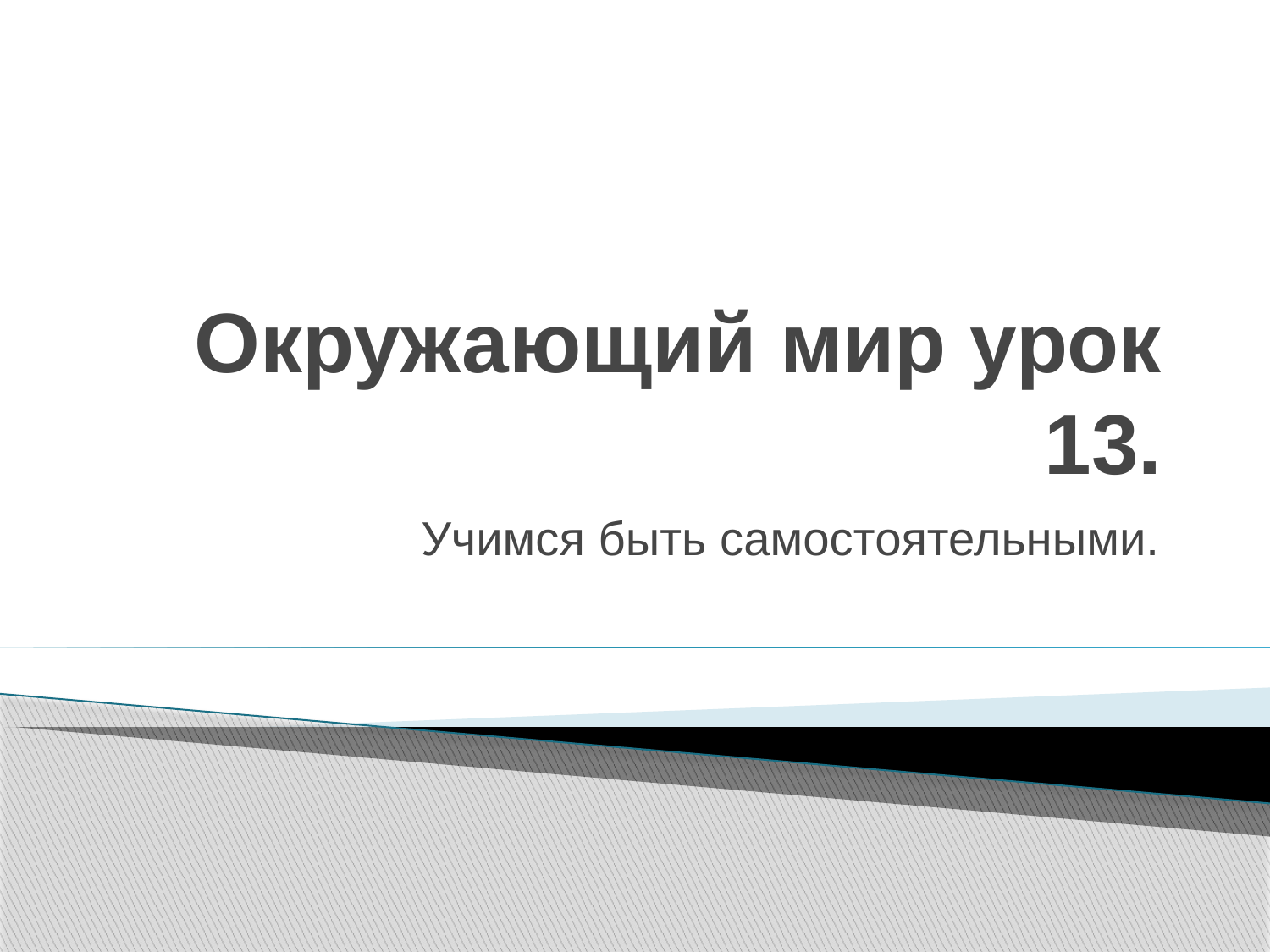

# Окружающий мир урок 13.
Учимся быть самостоятельными.